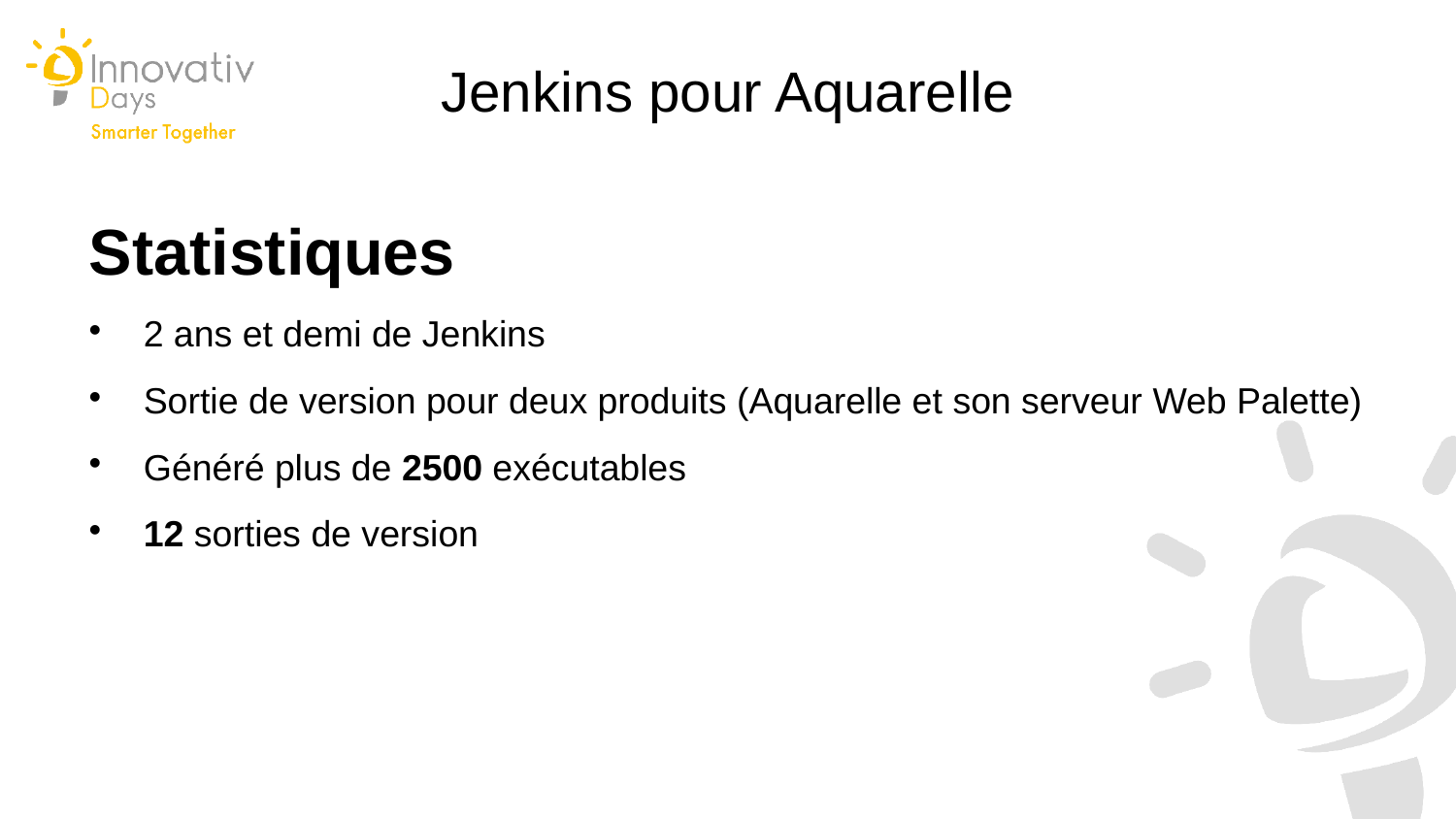

Jenkins pour Aquarelle
Statistiques
2 ans et demi de Jenkins
Sortie de version pour deux produits (Aquarelle et son serveur Web Palette)
Généré plus de 2500 exécutables
12 sorties de version